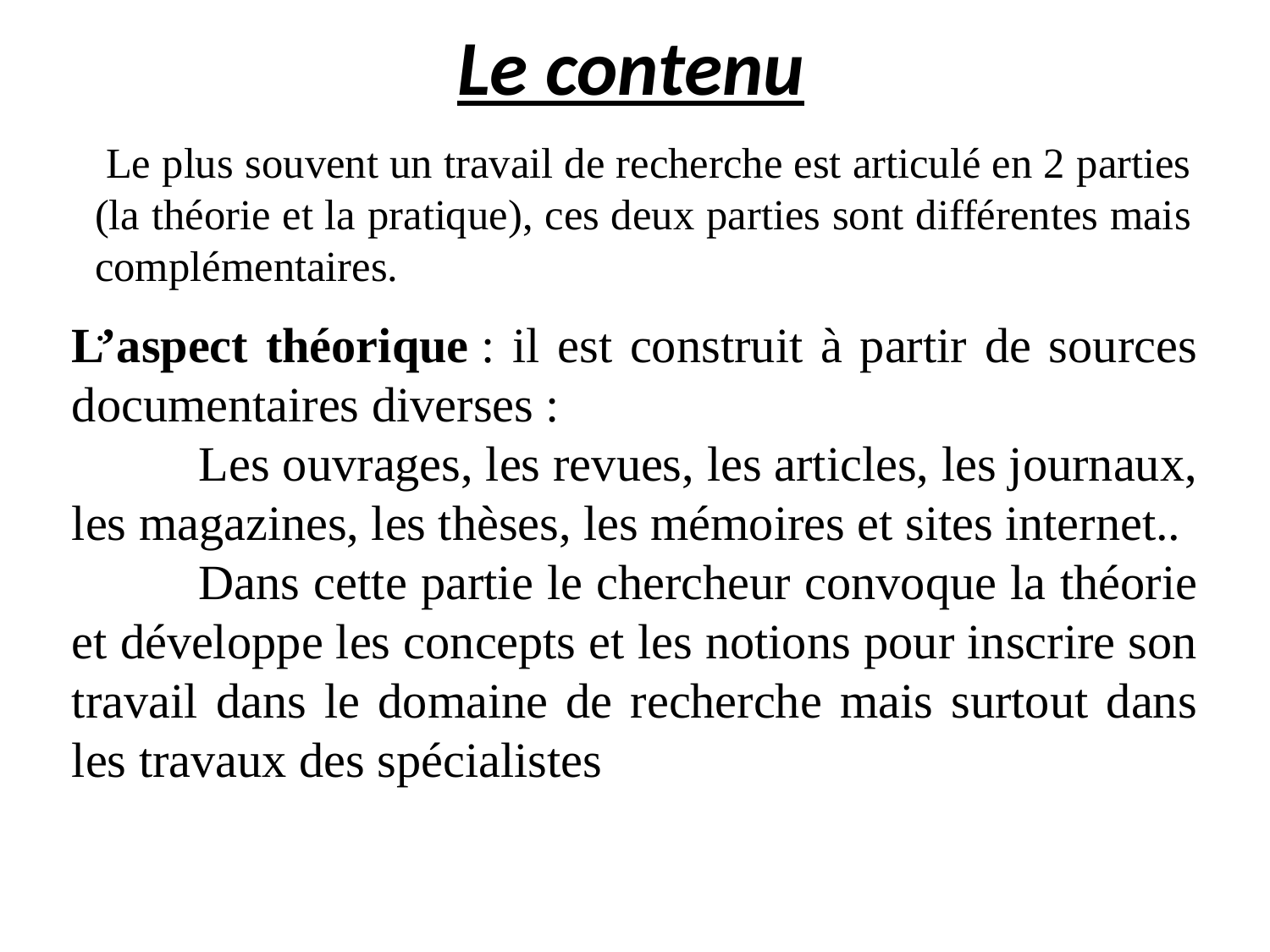

# Le contenu
	 Le plus souvent un travail de recherche est articulé en 2 parties (la théorie et la pratique), ces deux parties sont différentes mais complémentaires.
	.

L’aspect théorique : il est construit à partir de sources documentaires diverses :
	Les ouvrages, les revues, les articles, les journaux, les magazines, les thèses, les mémoires et sites internet..
	Dans cette partie le chercheur convoque la théorie et développe les concepts et les notions pour inscrire son travail dans le domaine de recherche mais surtout dans les travaux des spécialistes